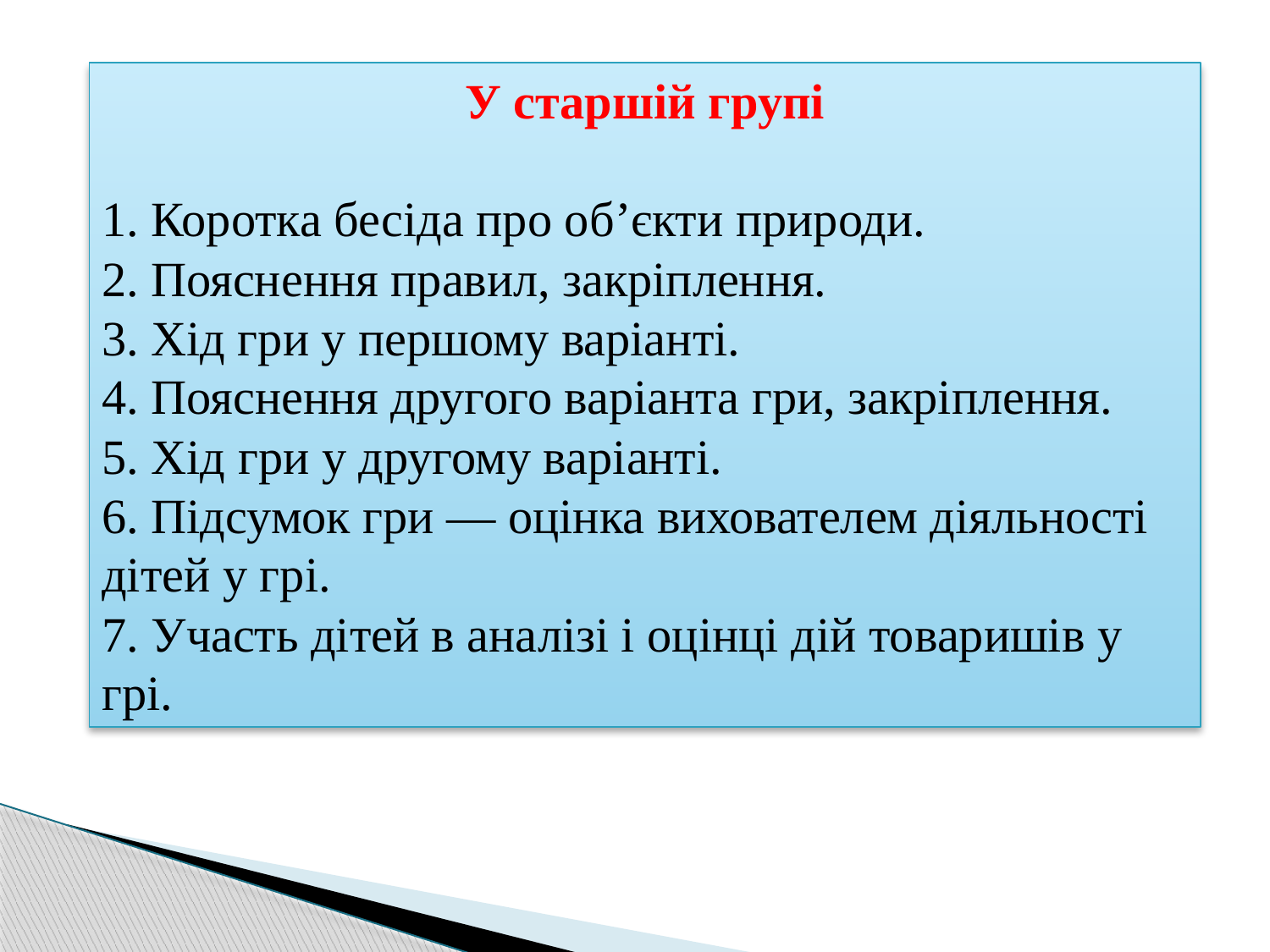

У старшій групі

1. Коротка бесіда про об’єкти природи.
2. Пояснення правил, закріплення.
3. Хід гри у першому варіанті.
4. Пояснення другого варіанта гри, закріплення.
5. Хід гри у другому варіанті.
6. Підсумок гри — оцінка вихователем діяльності дітей у грі.
7. Участь дітей в аналізі і оцінці дій товаришів у грі.